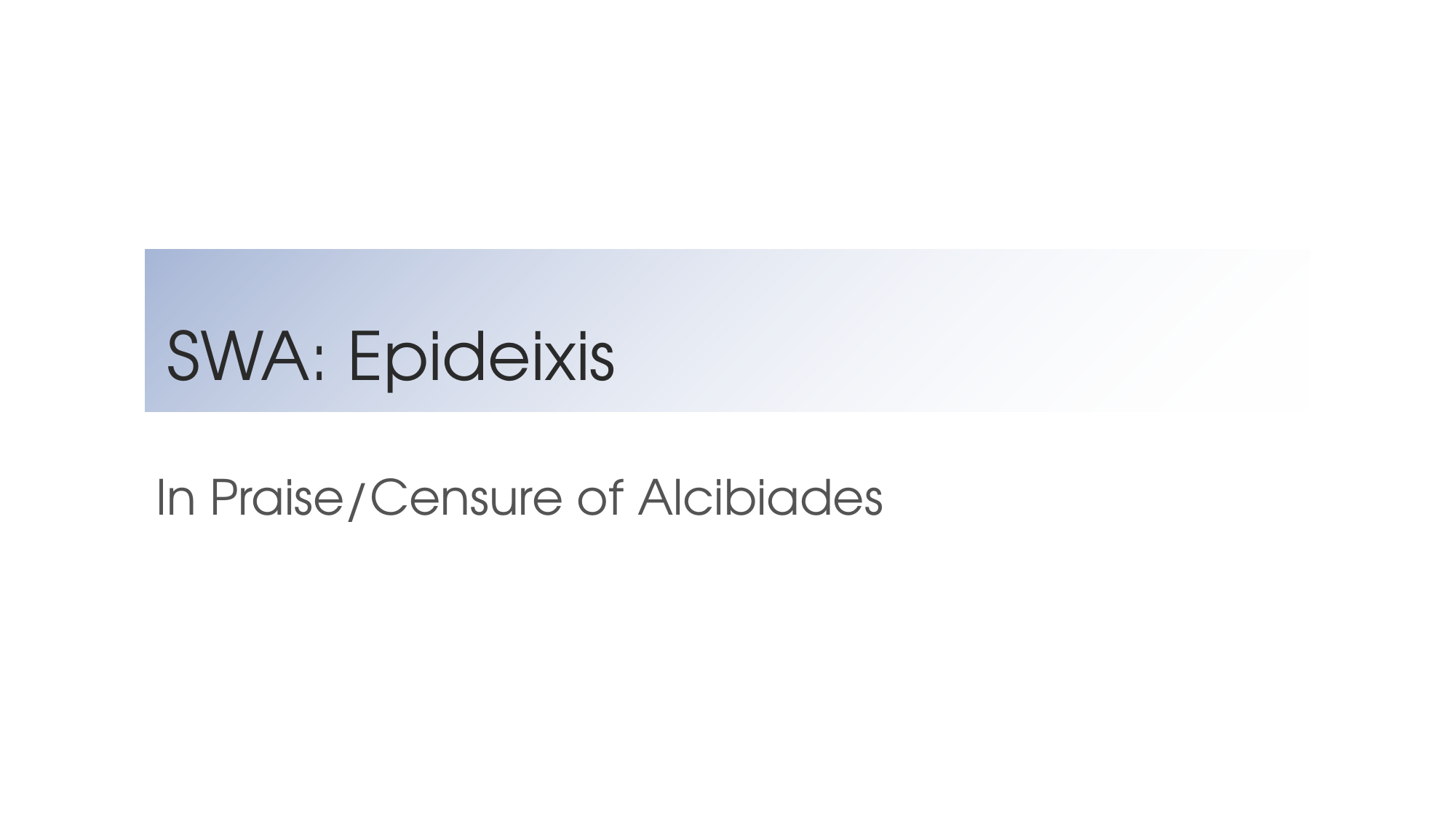

# SWA: Epideixis
In Praise/Censure of Alcibiades